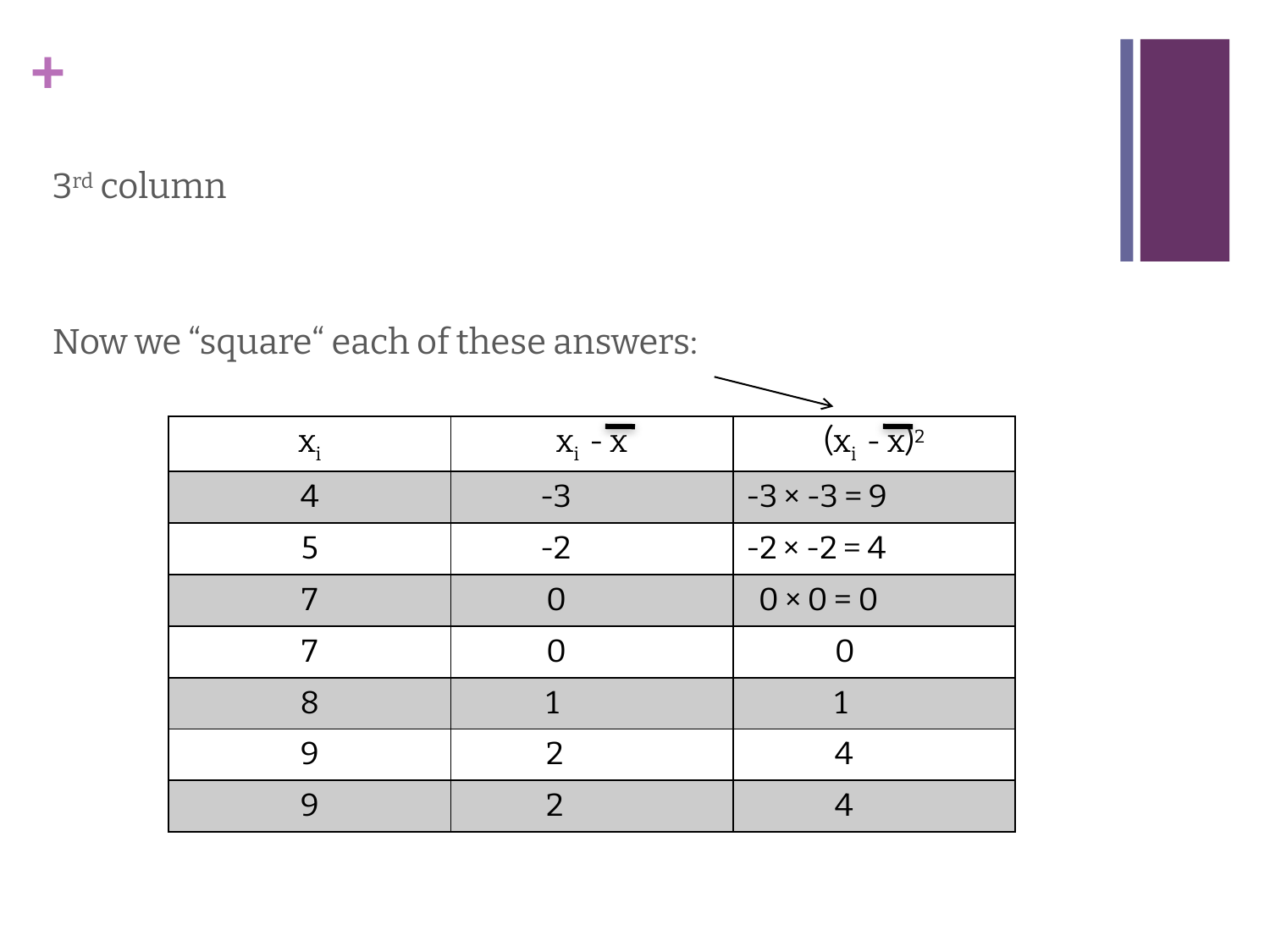

3rd column

Now we “square“ each of these answers:
| xi | xi - x | (xi - x)2 |
| --- | --- | --- |
| 4 | -3 | -3 × -3 = 9 |
| 5 | -2 | -2 × -2 = 4 |
| 7 | 0 | 0 × 0 = 0 |
| 7 | 0 | 0 |
| 8 | 1 | 1 |
| 9 | 2 | 4 |
| 9 | 2 | 4 |